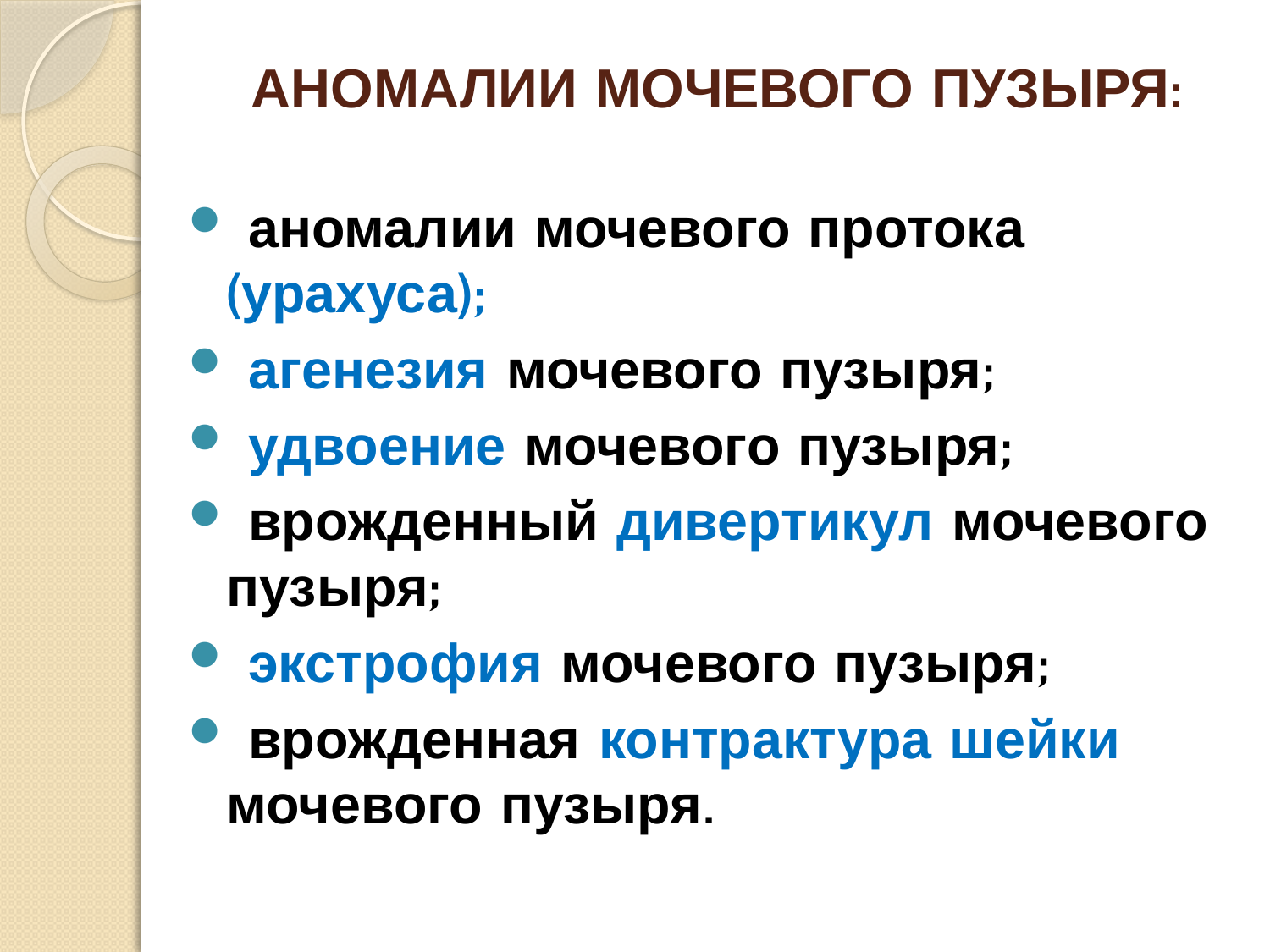

# АНОМАЛИИ МОЧЕВОГО ПУЗЫРЯ:
 аномалии мочевого протока (урахуса);
 агенезия мочевого пузыря;
 удвоение мочевого пузыря;
 врожденный дивертикул мочевого пузыря;
 экстрофия мочевого пузыря;
 врожденная контрактура шейки мочевого пузыря.